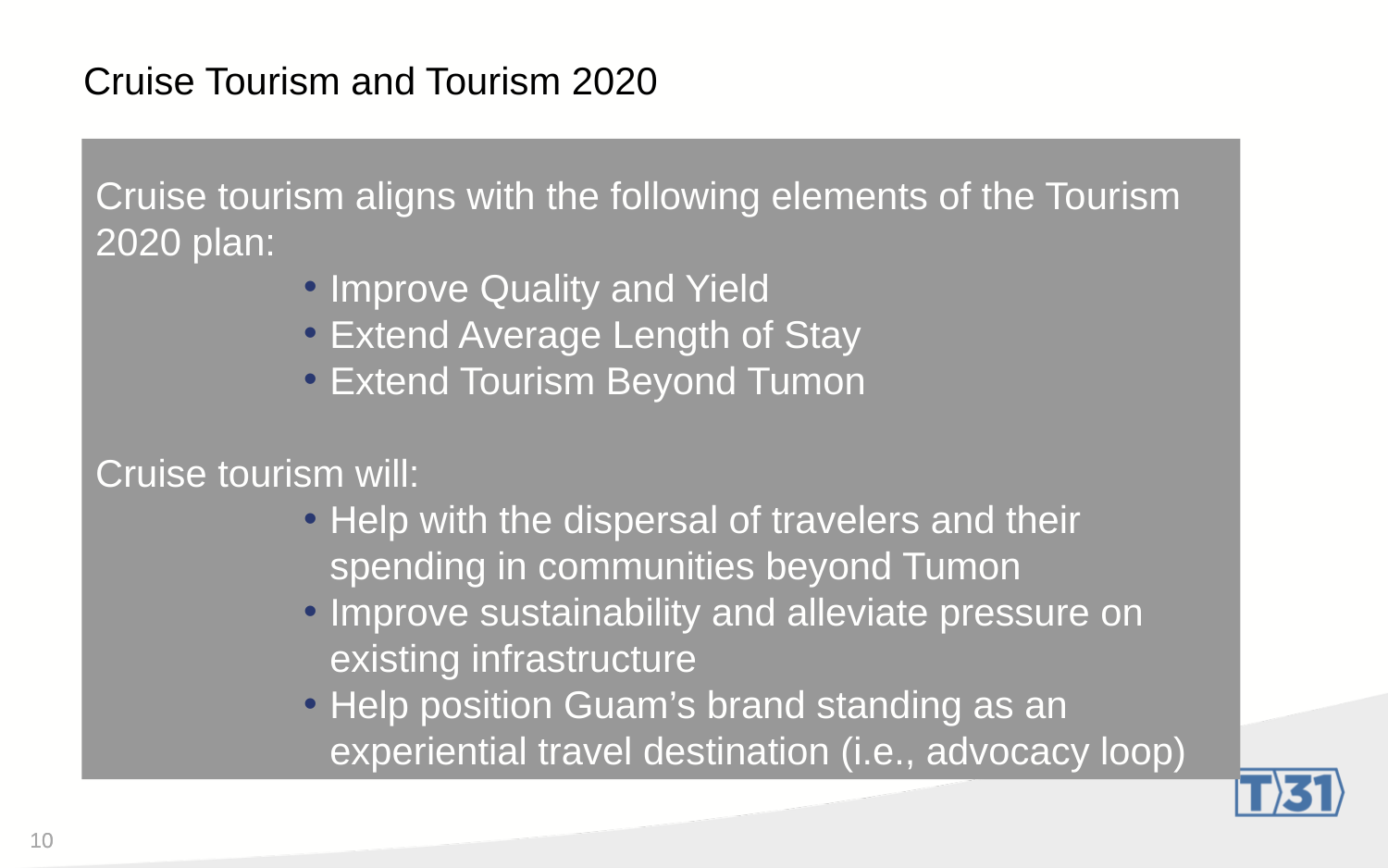

# Cruise Tourism and Tourism 2020

Cruise tourism aligns with the following elements of the Tourism 2020 plan:
Improve Quality and Yield
Extend Average Length of Stay
Extend Tourism Beyond Tumon

Cruise tourism will:
Help with the dispersal of travelers and their spending in communities beyond Tumon
Improve sustainability and alleviate pressure on existing infrastructure
Help position Guam’s brand standing as an experiential travel destination (i.e., advocacy loop)